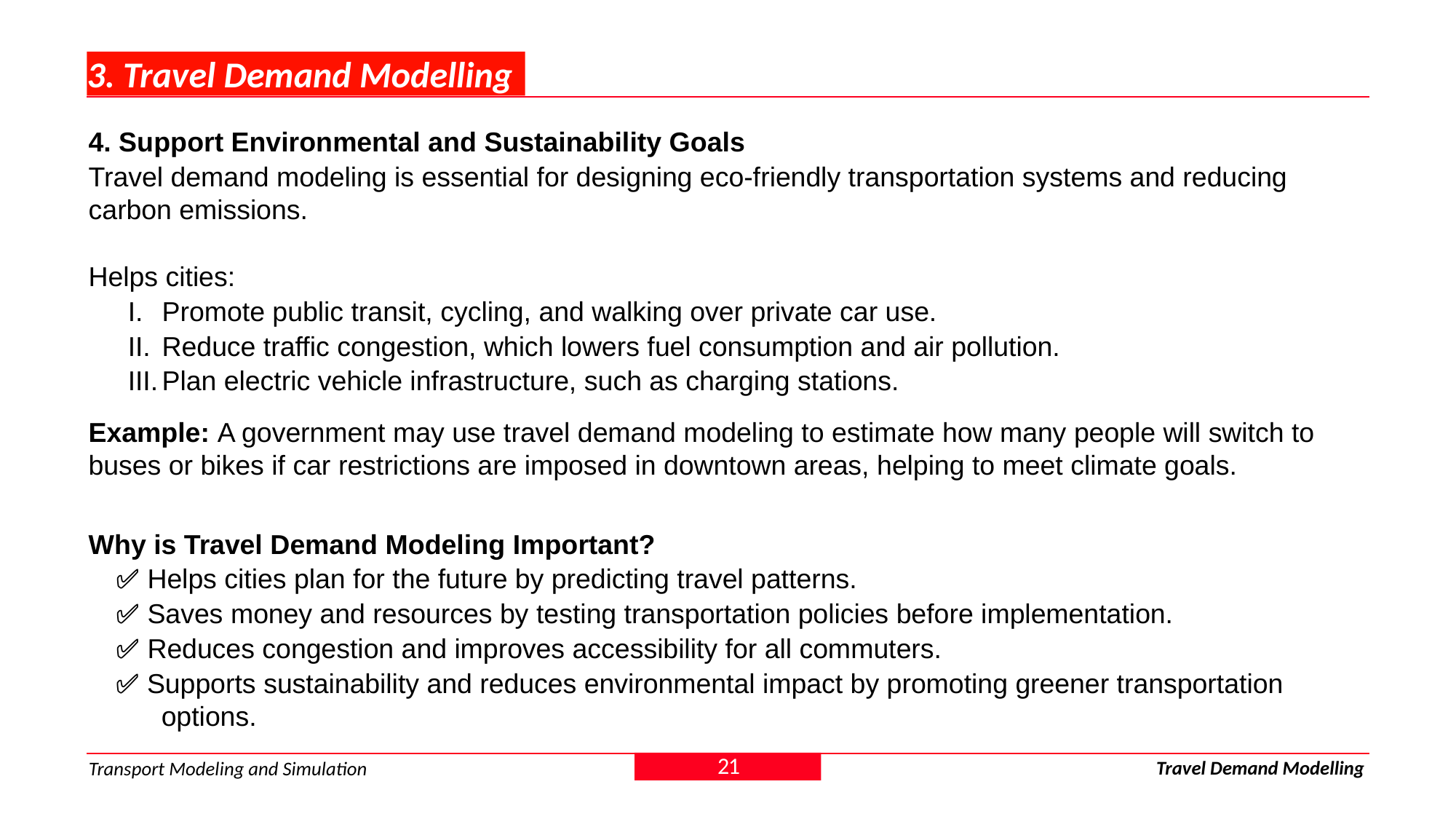

# 3. Travel Demand Modelling
4. Support Environmental and Sustainability Goals
Travel demand modeling is essential for designing eco-friendly transportation systems and reducing carbon emissions.
Helps cities:
Promote public transit, cycling, and walking over private car use.
Reduce traffic congestion, which lowers fuel consumption and air pollution.
Plan electric vehicle infrastructure, such as charging stations.

Example: A government may use travel demand modeling to estimate how many people will switch to buses or bikes if car restrictions are imposed in downtown areas, helping to meet climate goals.

Why is Travel Demand Modeling Important?
✅ Helps cities plan for the future by predicting travel patterns.
✅ Saves money and resources by testing transportation policies before implementation.
✅ Reduces congestion and improves accessibility for all commuters.
✅ Supports sustainability and reduces environmental impact by promoting greener transportation options.